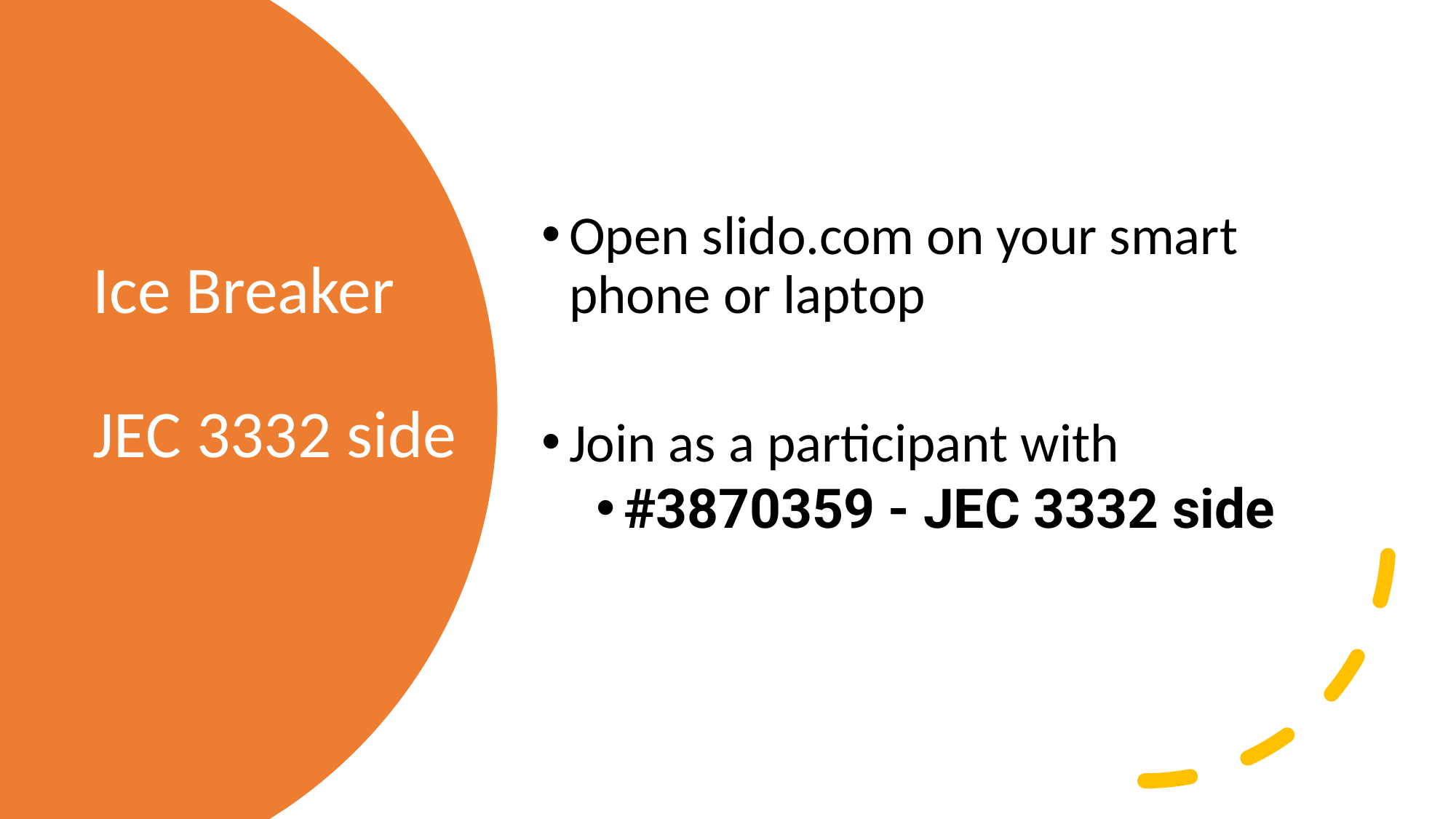

Open slido.com on your smart phone or laptop

Join as a participant with
#3870359 - JEC 3332 side

# Ice Breaker JEC 3332 side